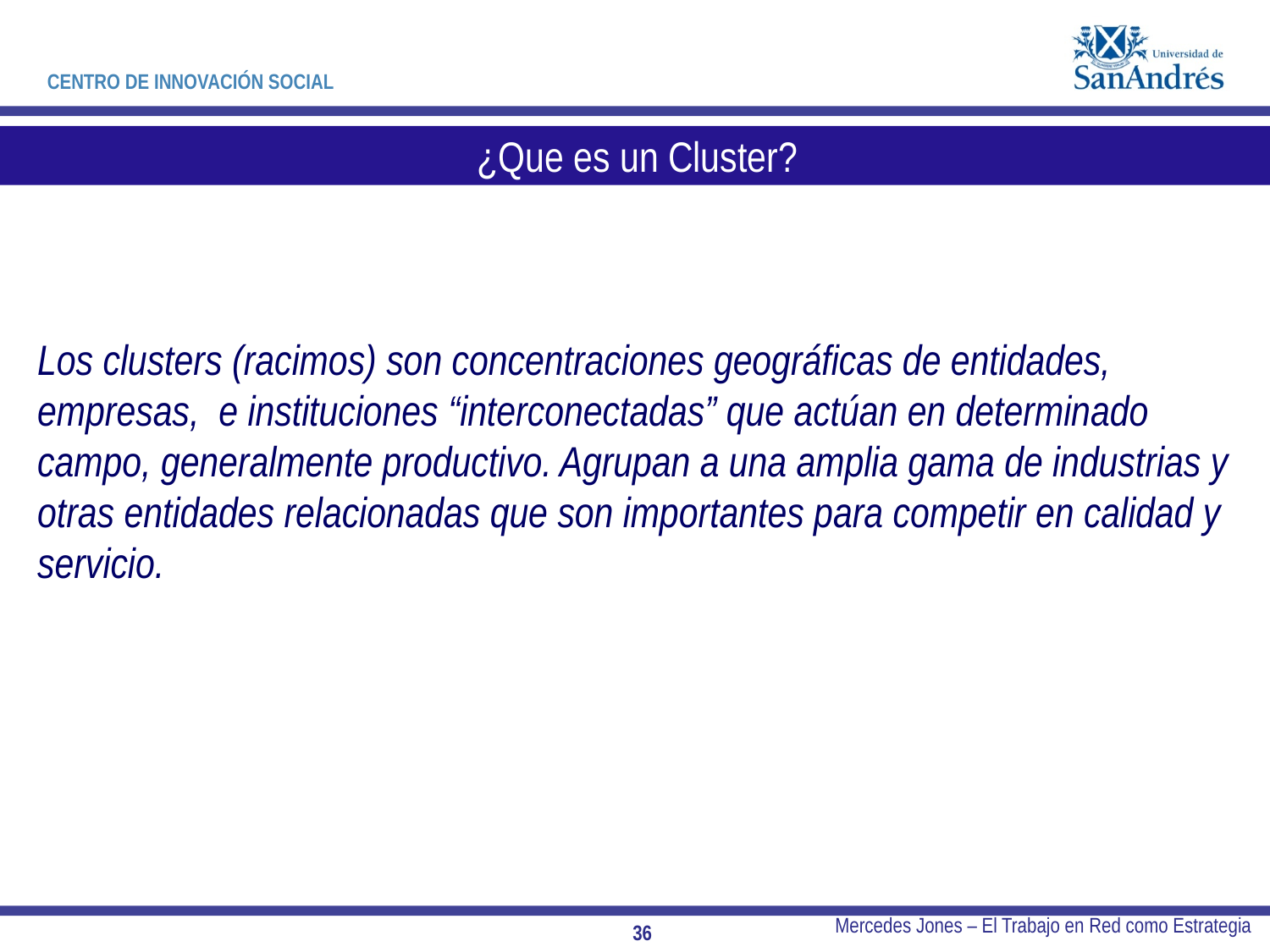

¿Que es un Cluster?
Los clusters (racimos) son concentraciones geográficas de entidades, empresas,  e instituciones “interconectadas” que actúan en determinado campo, generalmente productivo. Agrupan a una amplia gama de industrias y otras entidades relacionadas que son importantes para competir en calidad y servicio.
Mercedes Jones – El Trabajo en Red como Estrategia
36